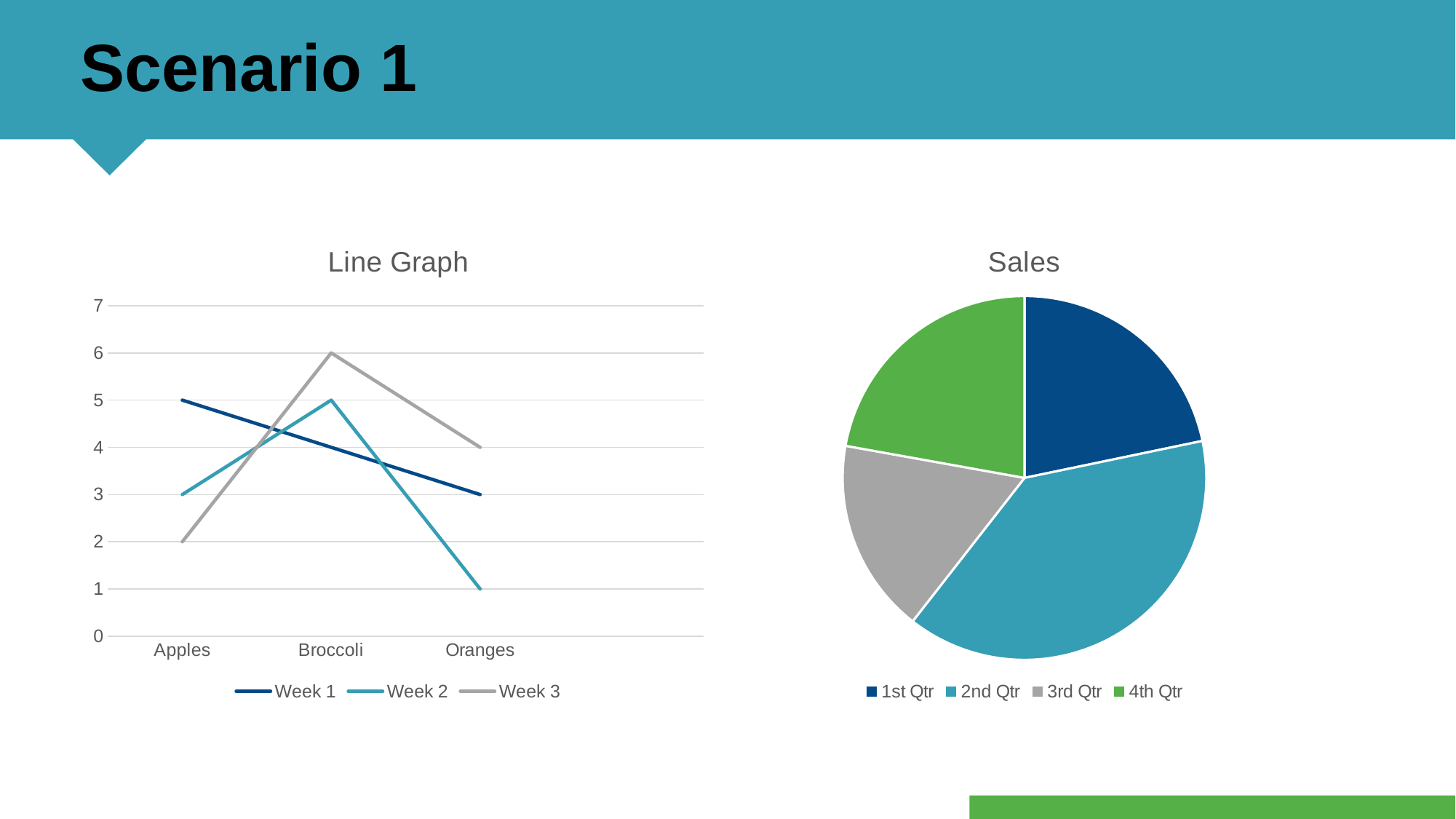

# Scenario 1

### Chart: Line Graph

| Category | Week 1 | Week 2 | Week 3 |
|---|---|---|---|
| Apples | 5.0 | 3.0 | 2.0 |
| Broccoli | 4.0 | 5.0 | 6.0 |
| Oranges | 3.0 | 1.0 | 4.0 |

### Chart:

| Category | Sales |
|---|---|
| 1st Qtr | 200.0 |
| 2nd Qtr | 357.0 |
| 3rd Qtr | 159.0 |
| 4th Qtr | 204.0 |